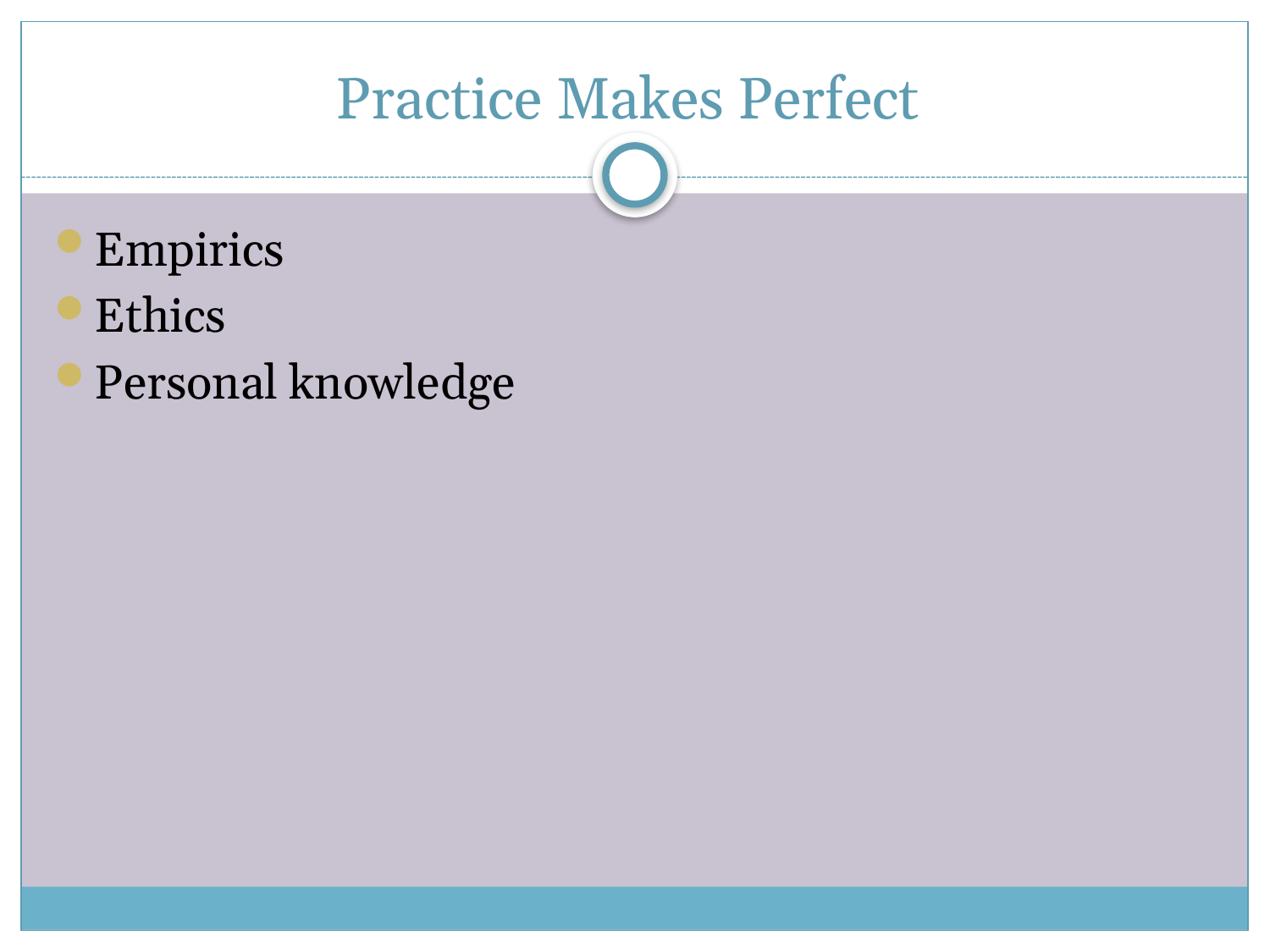

# Practice Makes Perfect
Empirics
Ethics
Personal knowledge